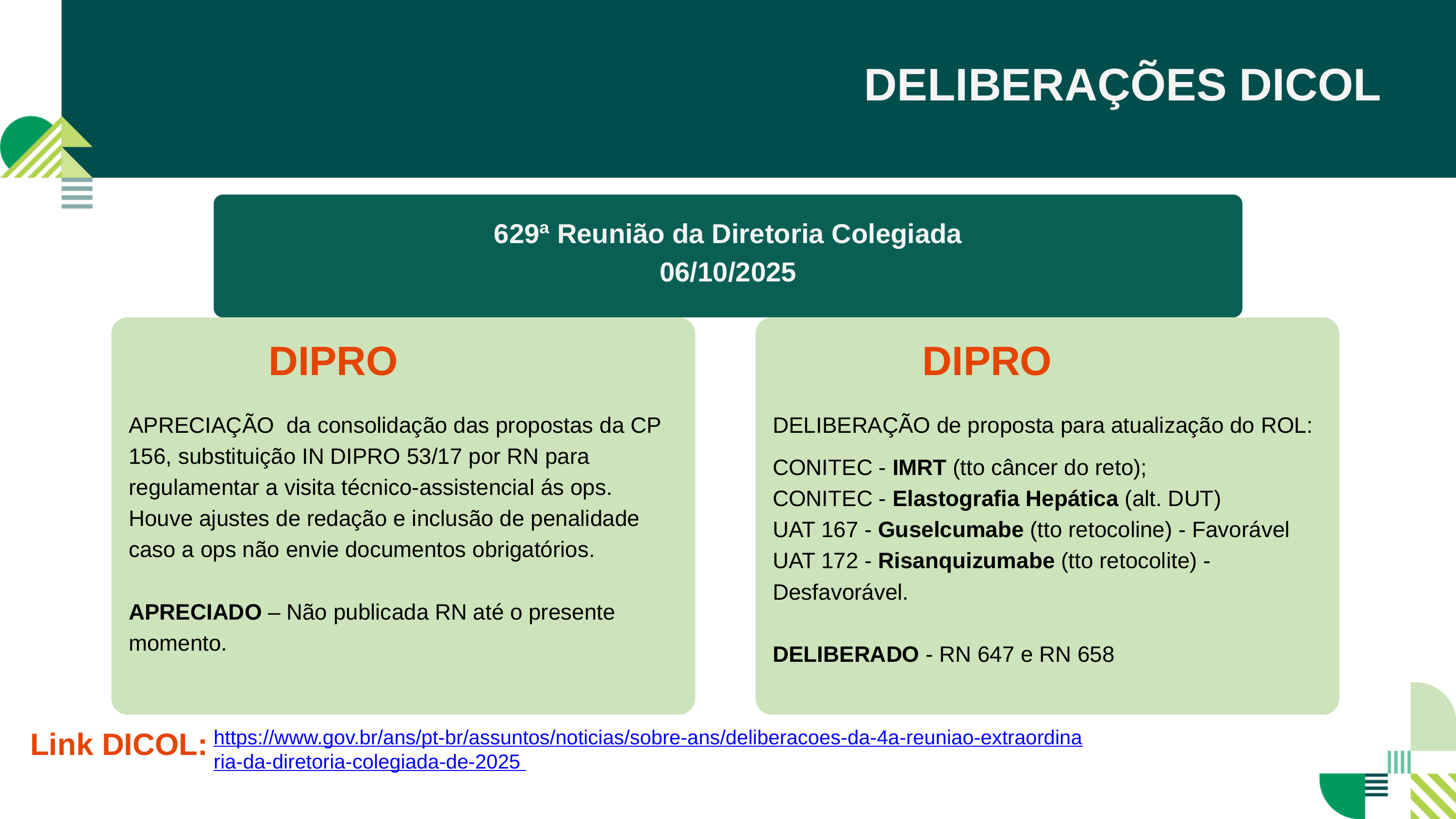

DELIBERAÇÕES DICOL

629ª Reunião da Diretoria Colegiada
06/10/2025

DIPRO
DIPRO
APRECIAÇÃO  da consolidação das propostas da CP 156, substituição IN DIPRO 53/17 por RN para regulamentar a visita técnico-assistencial ás ops.
Houve ajustes de redação e inclusão de penalidade caso a ops não envie documentos obrigatórios.

APRECIADO – Não publicada RN até o presente momento.
DELIBERAÇÃO de proposta para atualização do ROL:

CONITEC - IMRT (tto câncer do reto);
CONITEC - Elastografia Hepática (alt. DUT)
UAT 167 - Guselcumabe (tto retocoline) - Favorável
UAT 172 - Risanquizumabe (tto retocolite) - Desfavorável.

DELIBERADO - RN 647 e RN 658
https://www.gov.br/ans/pt-br/assuntos/noticias/sobre-ans/deliberacoes-da-4a-reuniao-extraordinaria-da-diretoria-colegiada-de-2025
Link DICOL: